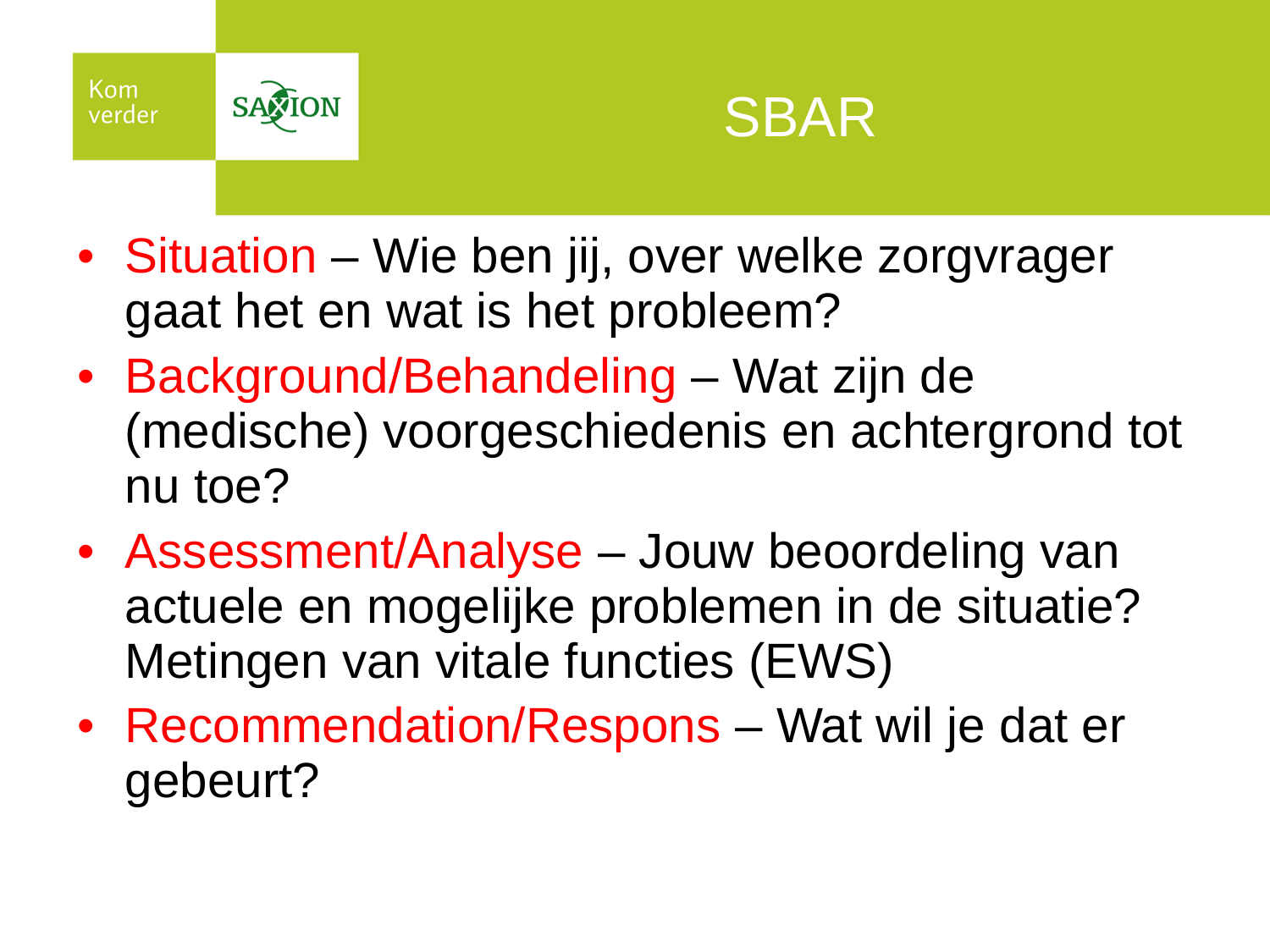

# SBAR
Situation – Wie ben jij, over welke zorgvrager gaat het en wat is het probleem?
Background/Behandeling – Wat zijn de (medische) voorgeschiedenis en achtergrond tot nu toe?
Assessment/Analyse – Jouw beoordeling van actuele en mogelijke problemen in de situatie? Metingen van vitale functies (EWS)
Recommendation/Respons – Wat wil je dat er gebeurt?